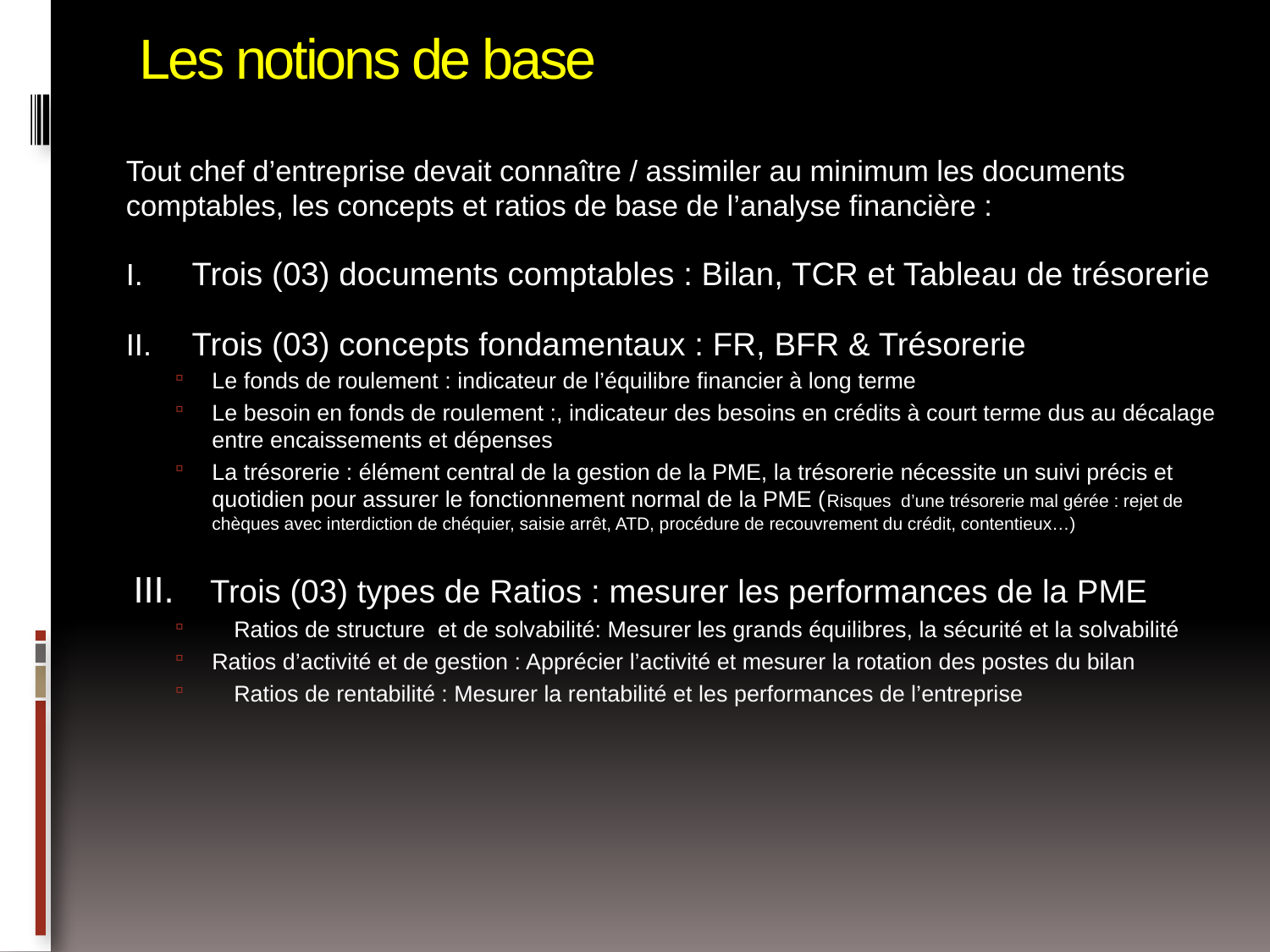

# Les notions de base
Tout chef d’entreprise devait connaître / assimiler au minimum les documents comptables, les concepts et ratios de base de l’analyse financière :
Trois (03) documents comptables : Bilan, TCR et Tableau de trésorerie
Trois (03) concepts fondamentaux : FR, BFR & Trésorerie
Le fonds de roulement : indicateur de l’équilibre financier à long terme
Le besoin en fonds de roulement :, indicateur des besoins en crédits à court terme dus au décalage entre encaissements et dépenses
La trésorerie : élément central de la gestion de la PME, la trésorerie nécessite un suivi précis et quotidien pour assurer le fonctionnement normal de la PME (Risques  d’une trésorerie mal gérée : rejet de chèques avec interdiction de chéquier, saisie arrêt, ATD, procédure de recouvrement du crédit, contentieux…)
 Trois (03) types de Ratios : mesurer les performances de la PME
Ratios de structure  et de solvabilité: Mesurer les grands équilibres, la sécurité et la solvabilité
	Ratios d’activité et de gestion : Apprécier l’activité et mesurer la rotation des postes du bilan
Ratios de rentabilité : Mesurer la rentabilité et les performances de l’entreprise